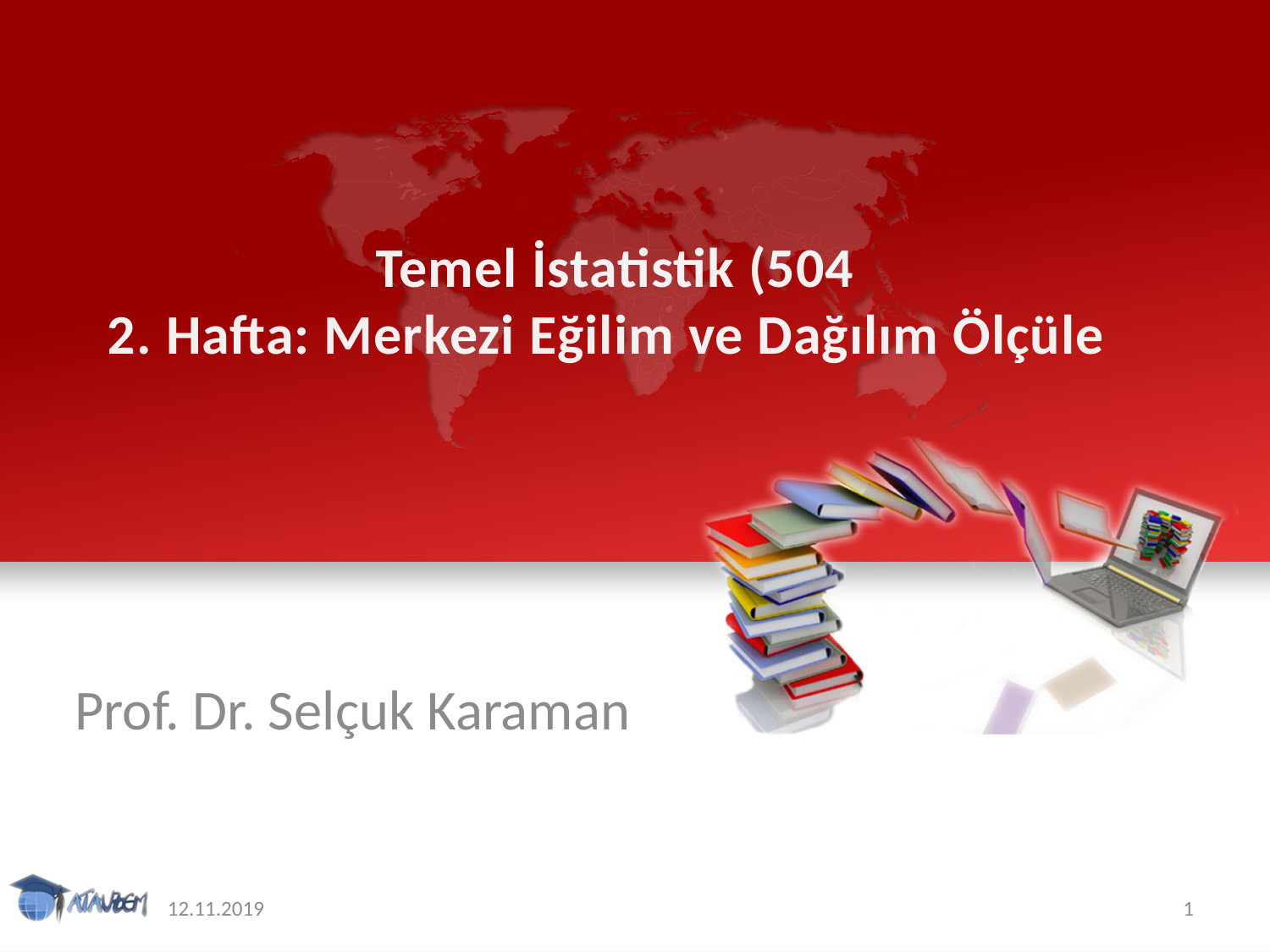

# Temel İstatistik (504) 2. Hafta: Merkezi Eğilim ve Dağılım Ölçüleri
Prof. Dr. Selçuk Karaman
12.11.2019

1